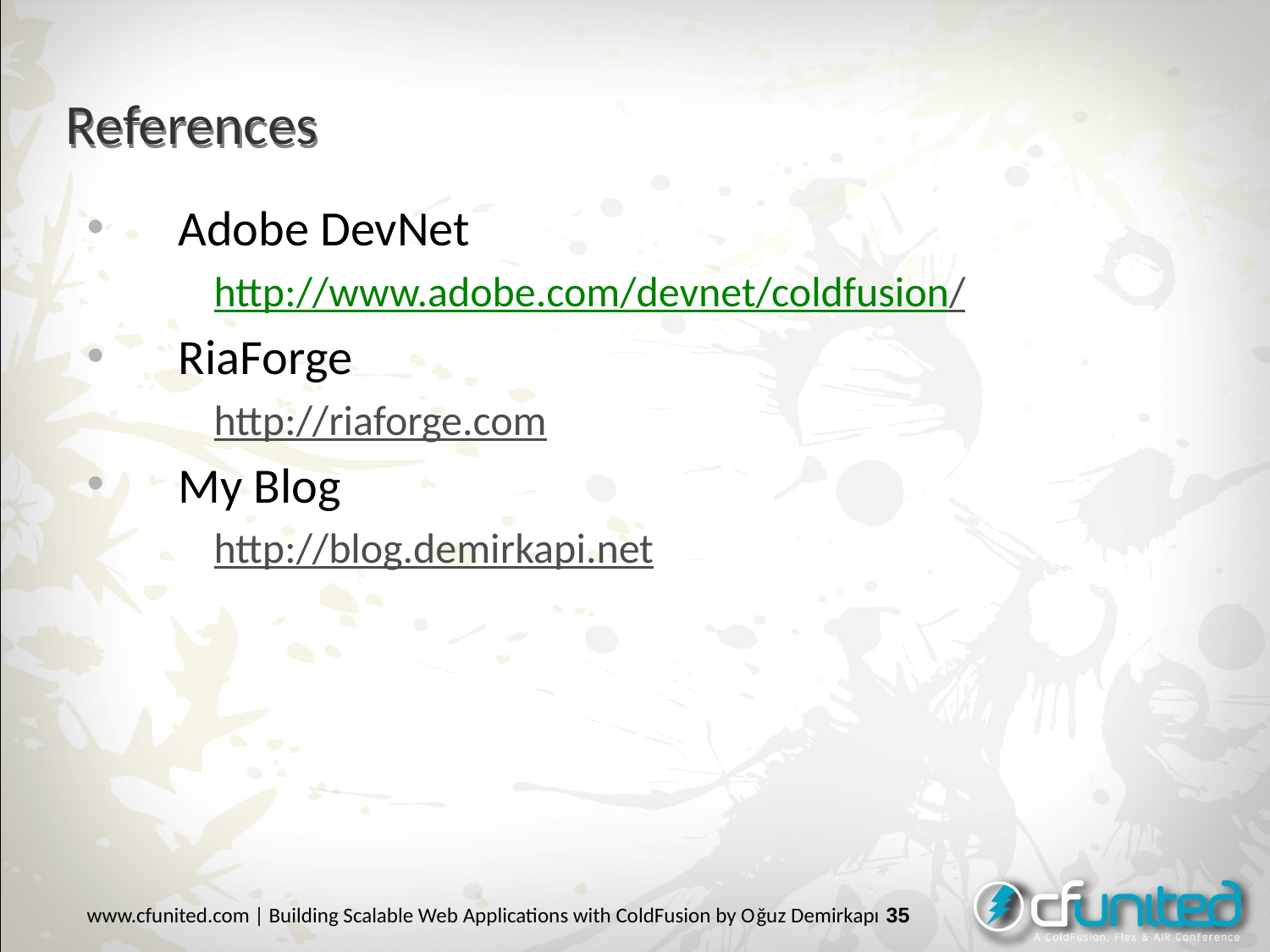

# References
Adobe DevNet
http://www.adobe.com/devnet/coldfusion/
RiaForge
http://riaforge.com
My Blog
http://blog.demirkapi.net